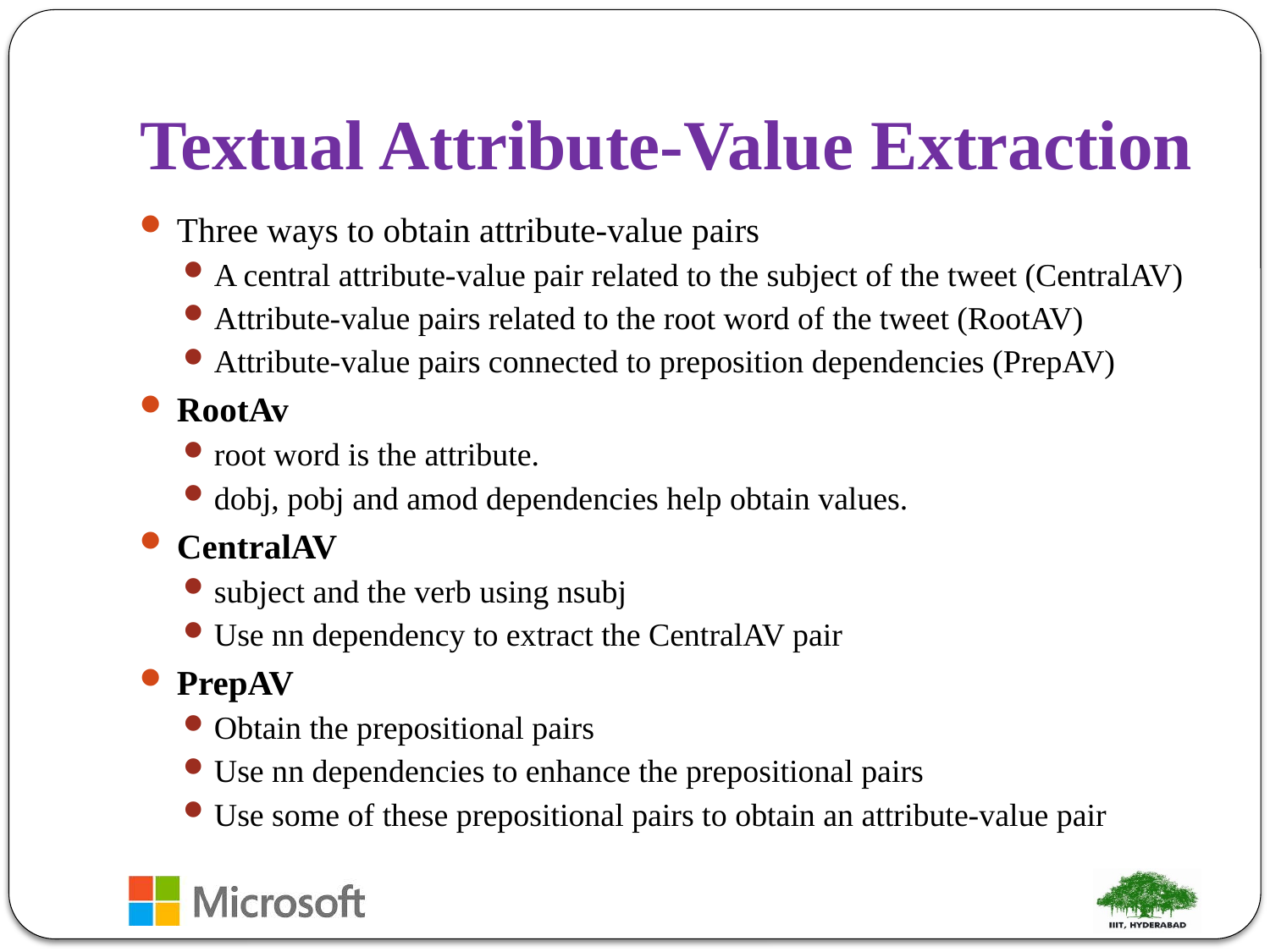

# Textual Attribute-Value Extraction
Three ways to obtain attribute-value pairs
A central attribute-value pair related to the subject of the tweet (CentralAV)
Attribute-value pairs related to the root word of the tweet (RootAV)
Attribute-value pairs connected to preposition dependencies (PrepAV)
RootAv
root word is the attribute.
dobj, pobj and amod dependencies help obtain values.
CentralAV
subject and the verb using nsubj
Use nn dependency to extract the CentralAV pair
PrepAV
Obtain the prepositional pairs
Use nn dependencies to enhance the prepositional pairs
Use some of these prepositional pairs to obtain an attribute-value pair